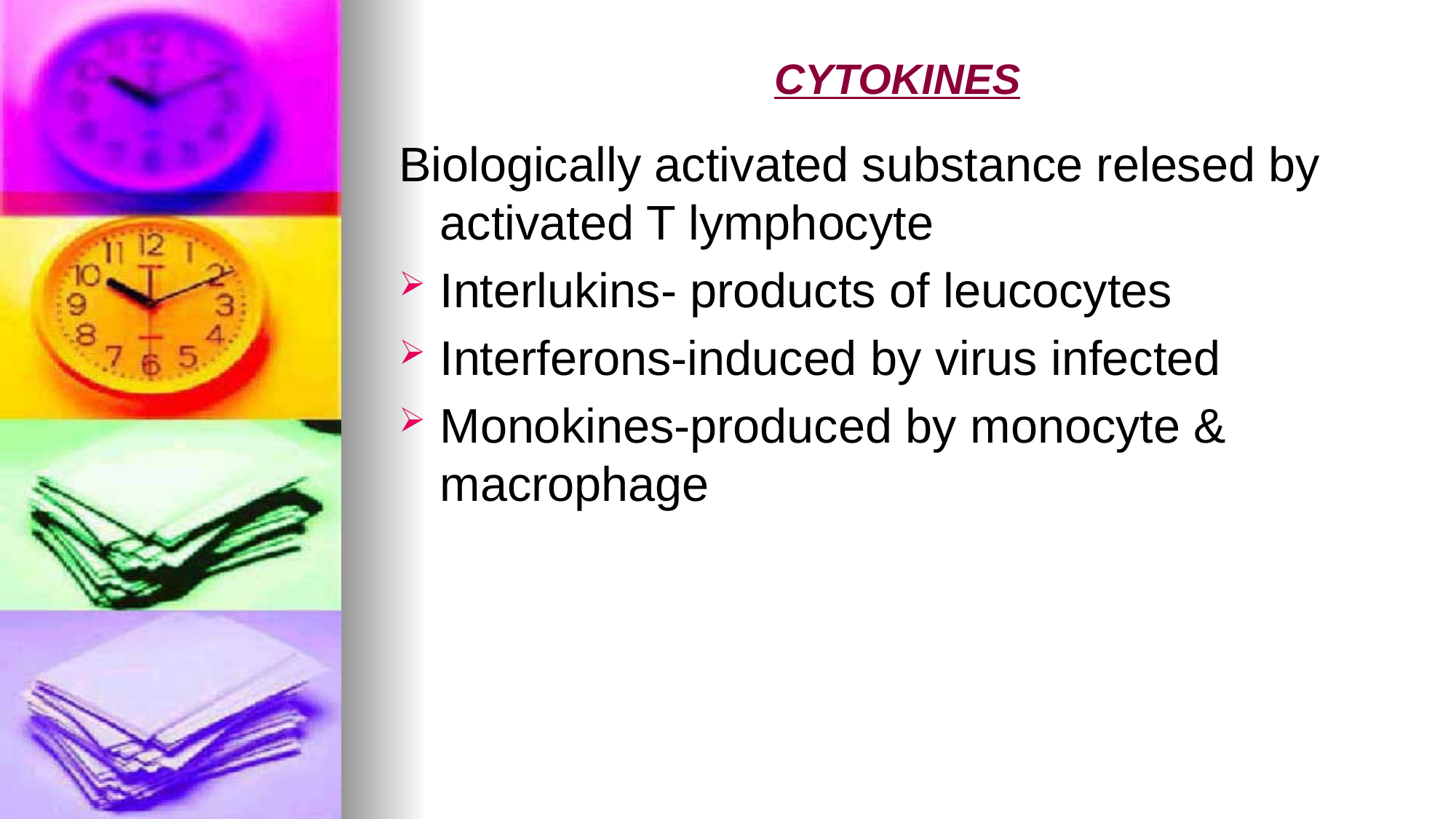

# CYTOKINES
Biologically activated substance relesed by activated T lymphocyte
Interlukins- products of leucocytes
Interferons-induced by virus infected
Monokines-produced by monocyte & macrophage